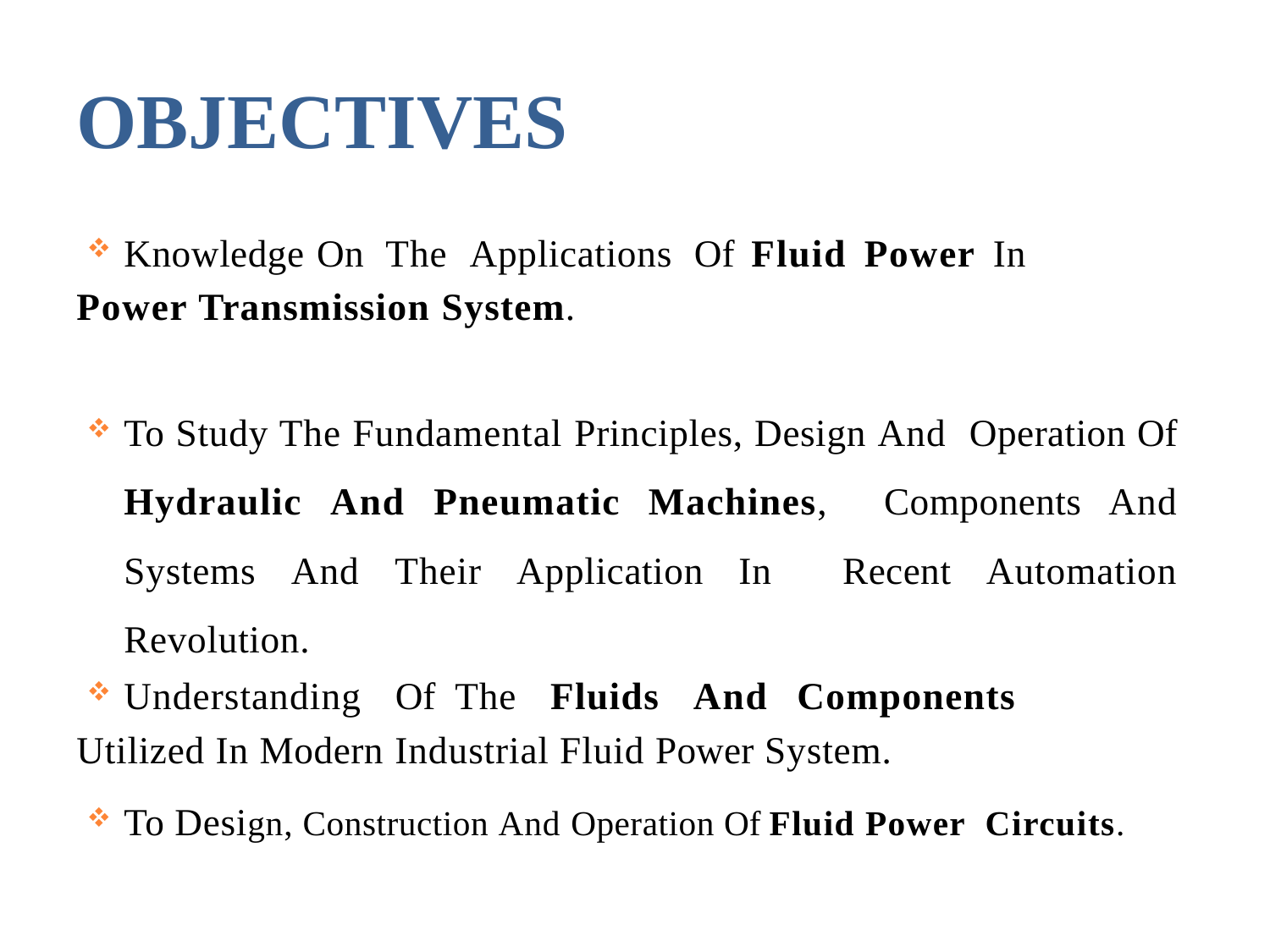

# OBJECTIVES
Knowledge On  The  Applications  Of Fluid Power In
Power Transmission System.

To Study The Fundamental Principles, Design And  Operation Of Hydraulic And Pneumatic Machines,  Components And Systems And Their Application In  Recent Automation Revolution.
Understanding   Of The   Fluids   And  Components
Utilized In Modern Industrial Fluid Power System.
To Design, Construction And Operation Of Fluid Power  Circuits.